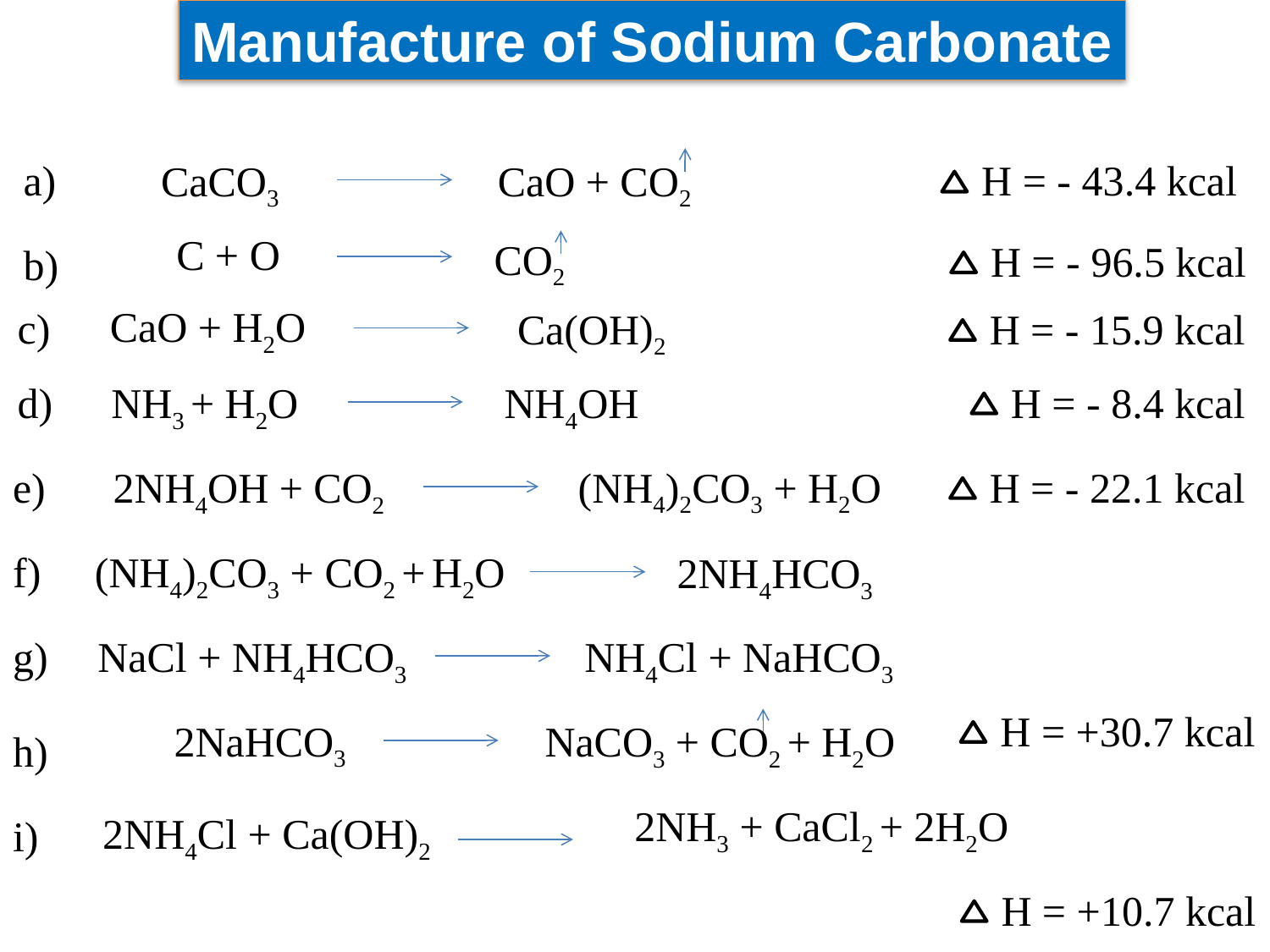

Manufacture of Sodium Carbonate
a)
 H = - 43.4 kcal
CaCO3
CaO + CO2

C + O
CO2
 H = - 96.5 kcal
b)

CaO + H2O
c)
Ca(OH)2
 H = - 15.9 kcal

d)
 H = - 8.4 kcal
NH3 + H2O
NH4OH

e)
(NH4)2CO3 + H2O
 H = - 22.1 kcal
2NH4OH + CO2

f)
(NH4)2CO3 + CO2 + H2O
2NH4HCO3
g)
NaCl + NH4HCO3
NH4Cl + NaHCO3
 H = +30.7 kcal
2NaHCO3
NaCO3 + CO2 + H2O
h)

2NH3 + CaCl2 + 2H2O
2NH4Cl + Ca(OH)2
i)
 H = +10.7 kcal